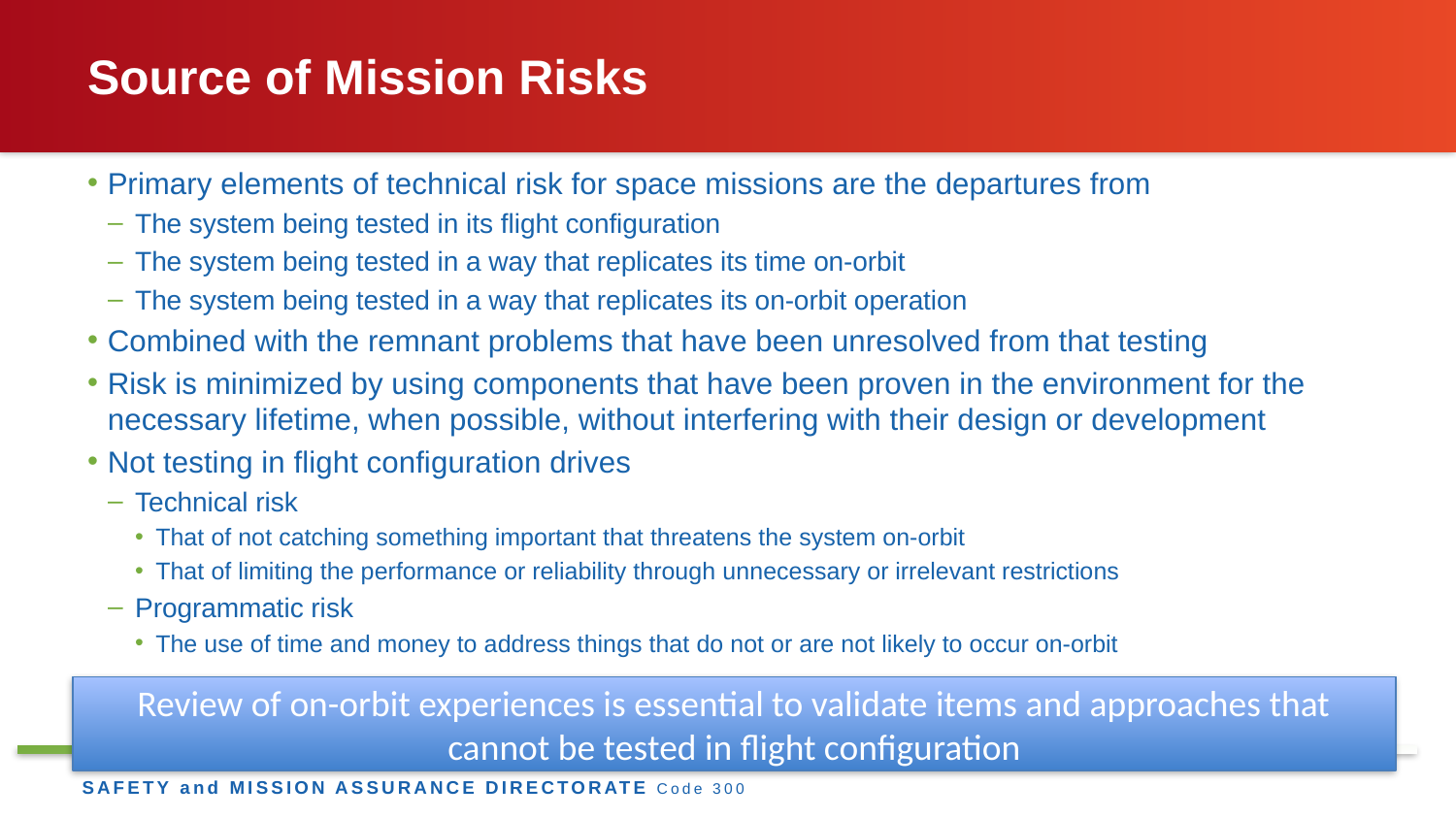

# Source of Mission Risks
Primary elements of technical risk for space missions are the departures from
The system being tested in its flight configuration
The system being tested in a way that replicates its time on-orbit
The system being tested in a way that replicates its on-orbit operation
Combined with the remnant problems that have been unresolved from that testing
Risk is minimized by using components that have been proven in the environment for the necessary lifetime, when possible, without interfering with their design or development
Not testing in flight configuration drives
Technical risk
That of not catching something important that threatens the system on-orbit
That of limiting the performance or reliability through unnecessary or irrelevant restrictions
Programmatic risk
The use of time and money to address things that do not or are not likely to occur on-orbit
Review of on-orbit experiences is essential to validate items and approaches that cannot be tested in flight configuration